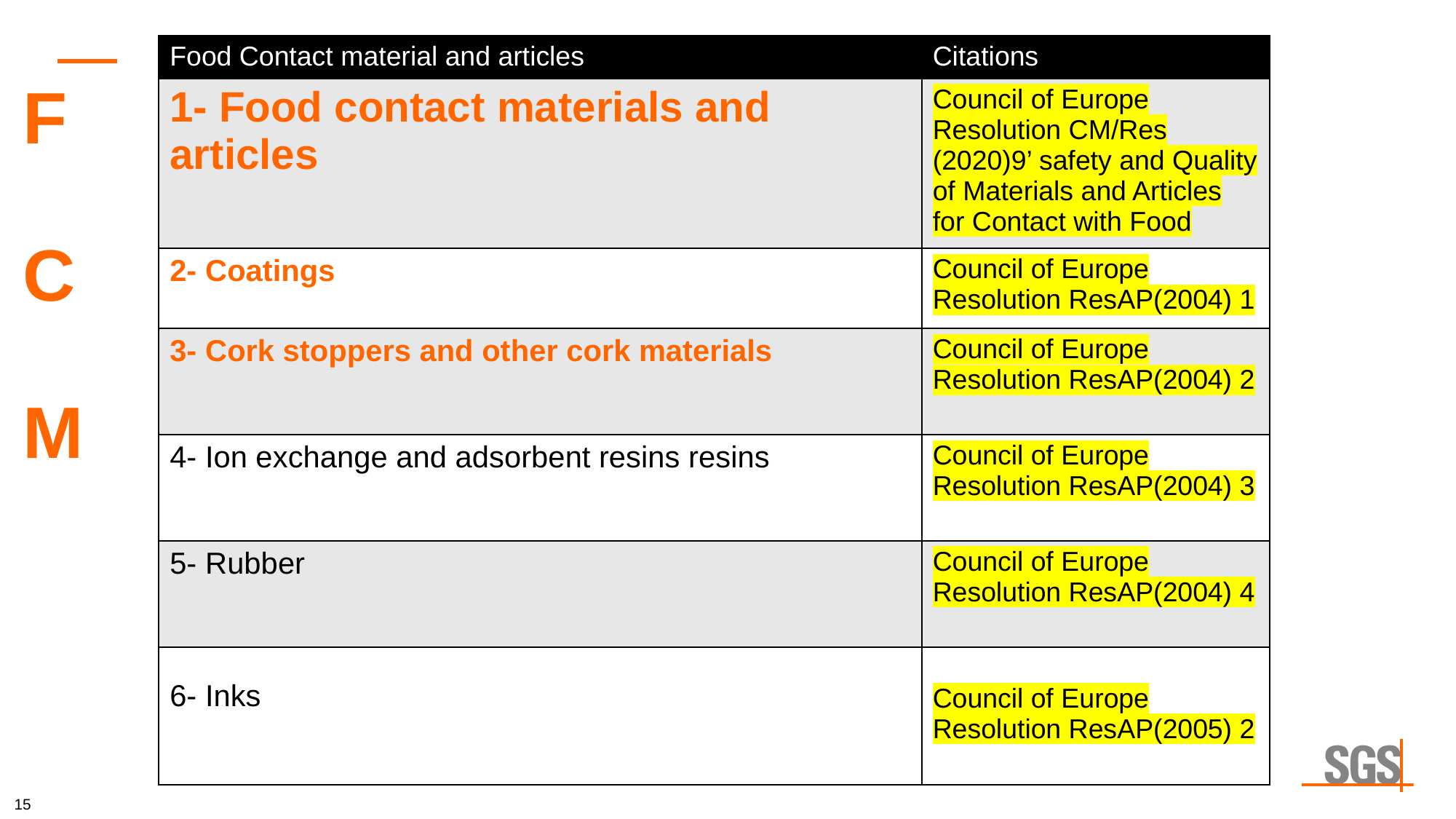

| Food Contact material and articles | Citations |
| --- | --- |
| 1- Food contact materials and articles | Council of Europe Resolution CM/Res (2020)9’ safety and Quality of Materials and Articles for Contact with Food |
| 2- Coatings | Council of Europe Resolution ResAP(2004) 1 |
| 3- Cork stoppers and other cork materials | Council of Europe Resolution ResAP(2004) 2 |
| 4- Ion exchange and adsorbent resins resins | Council of Europe Resolution ResAP(2004) 3 |
| 5- Rubber | Council of Europe Resolution ResAP(2004) 4 |
| 6- Inks | Council of Europe Resolution ResAP(2005) 2 |
# F C M